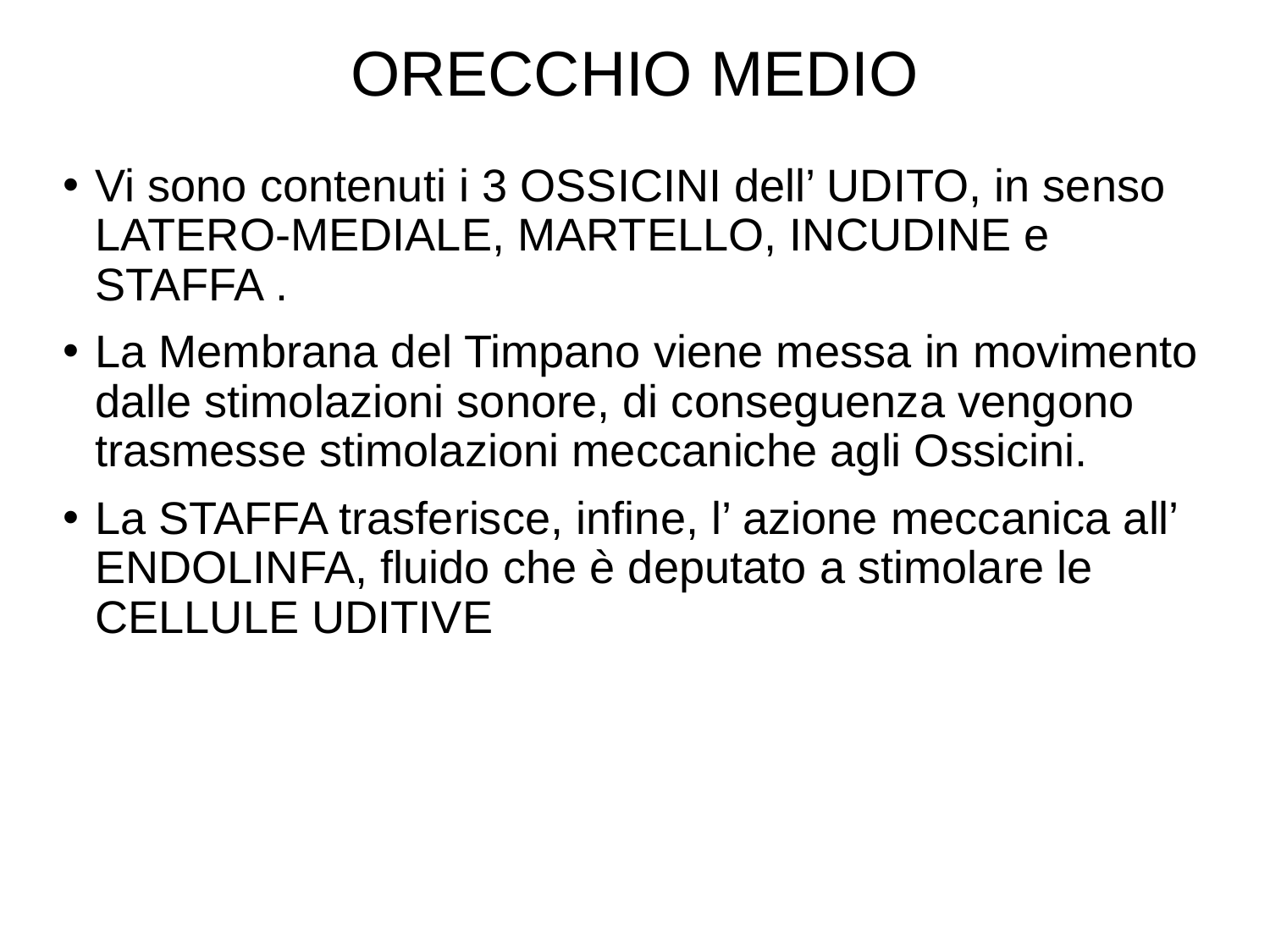

# ORECCHIO MEDIO
Vi sono contenuti i 3 OSSICINI dell’ UDITO, in senso LATERO-MEDIALE, MARTELLO, INCUDINE e STAFFA .
La Membrana del Timpano viene messa in movimento dalle stimolazioni sonore, di conseguenza vengono trasmesse stimolazioni meccaniche agli Ossicini.
La STAFFA trasferisce, infine, l’ azione meccanica all’ ENDOLINFA, fluido che è deputato a stimolare le CELLULE UDITIVE